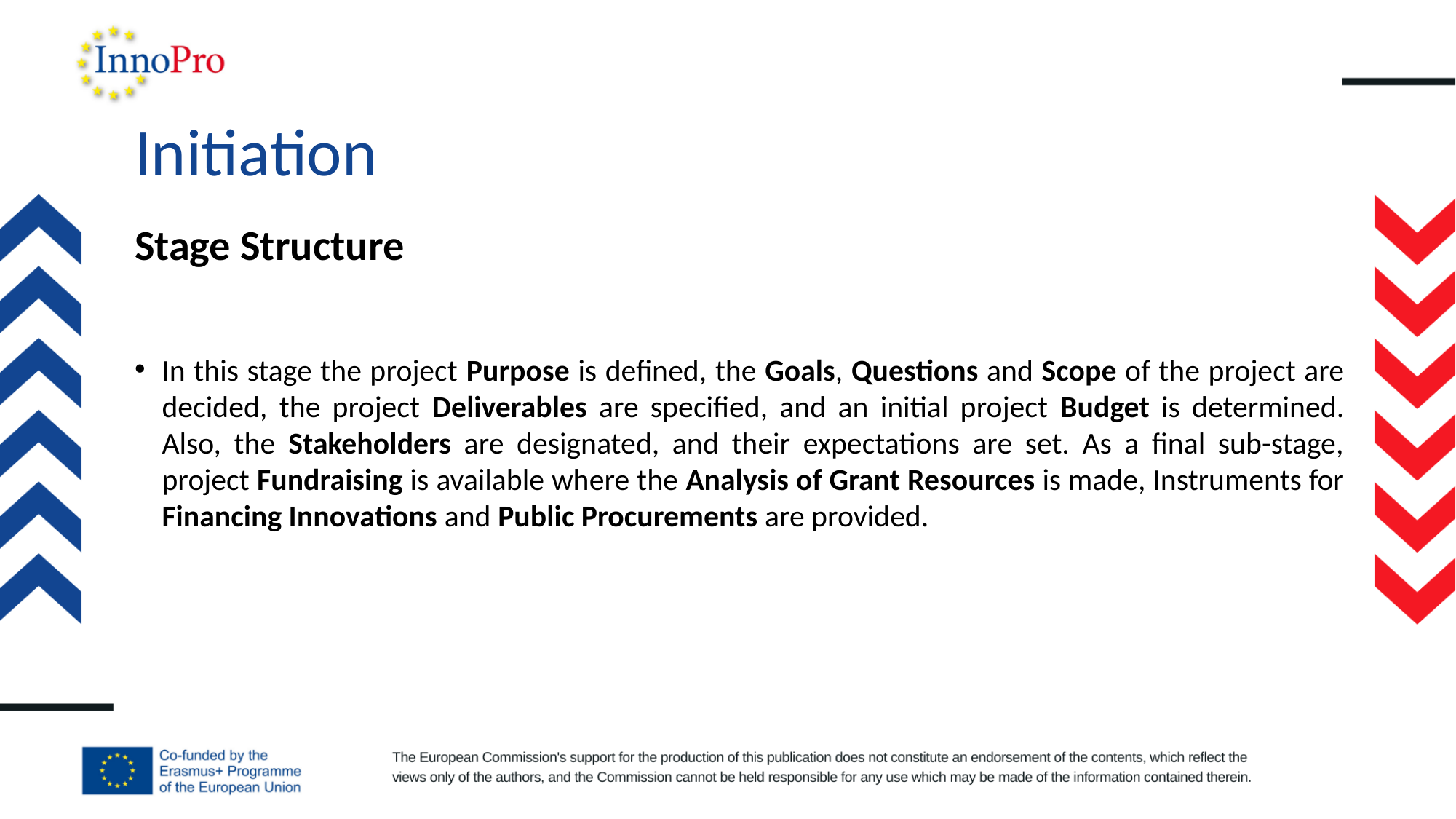

# Initiation
Stage Structure

In this stage the project Purpose is defined, the Goals, Questions and Scope of the project are decided, the project Deliverables are specified, and an initial project Budget is determined. Also, the Stakeholders are designated, and their expectations are set. As a final sub-stage, project Fundraising is available where the Analysis of Grant Resources is made, Instruments for Financing Innovations and Public Procurements are provided.